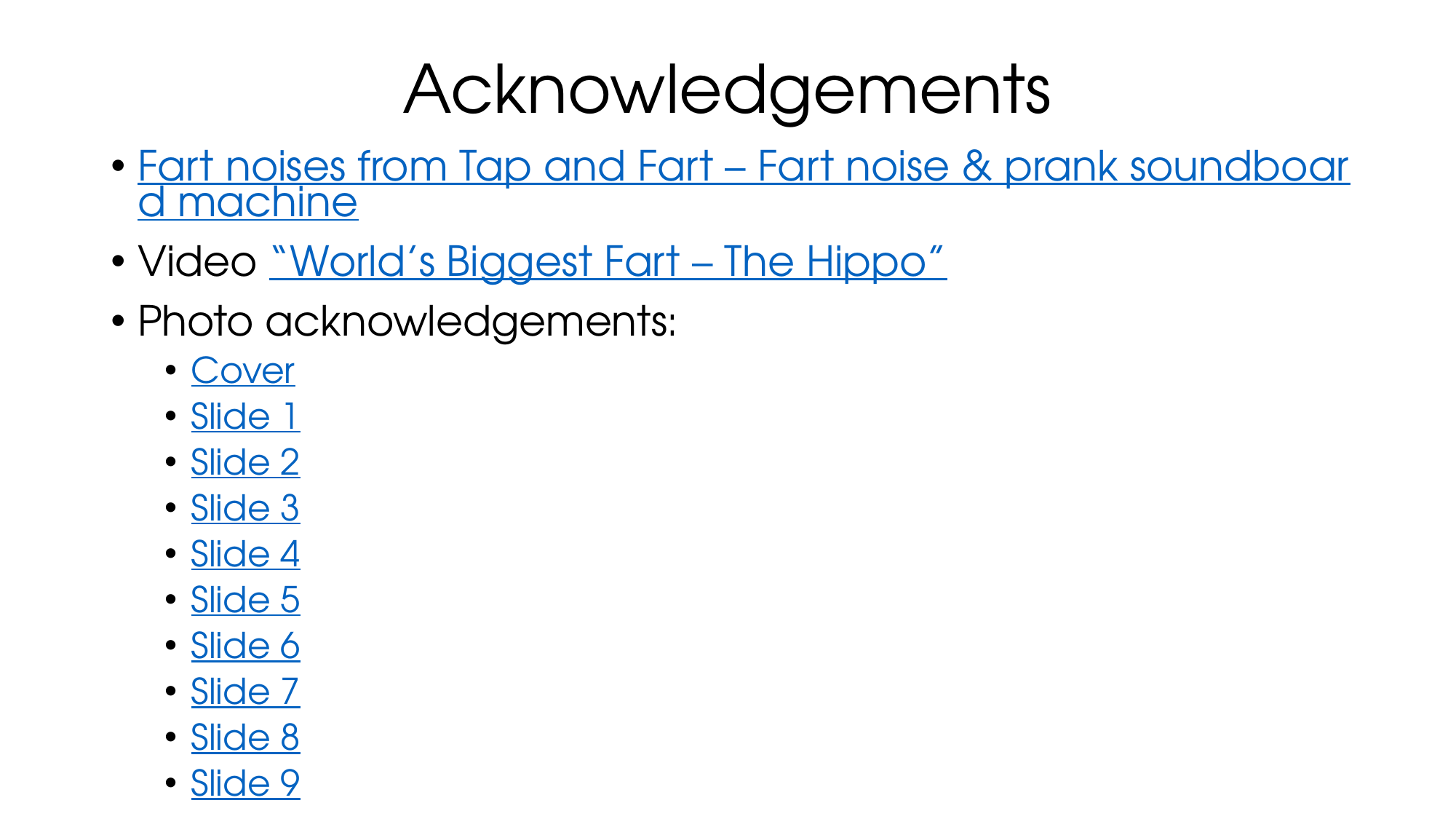

# Acknowledgements
Fart noises from Tap and Fart – Fart noise & prank soundboard machine
Video “World’s Biggest Fart – The Hippo”
Photo acknowledgements:
Cover
Slide 1
Slide 2
Slide 3
Slide 4
Slide 5
Slide 6
Slide 7
Slide 8
Slide 9